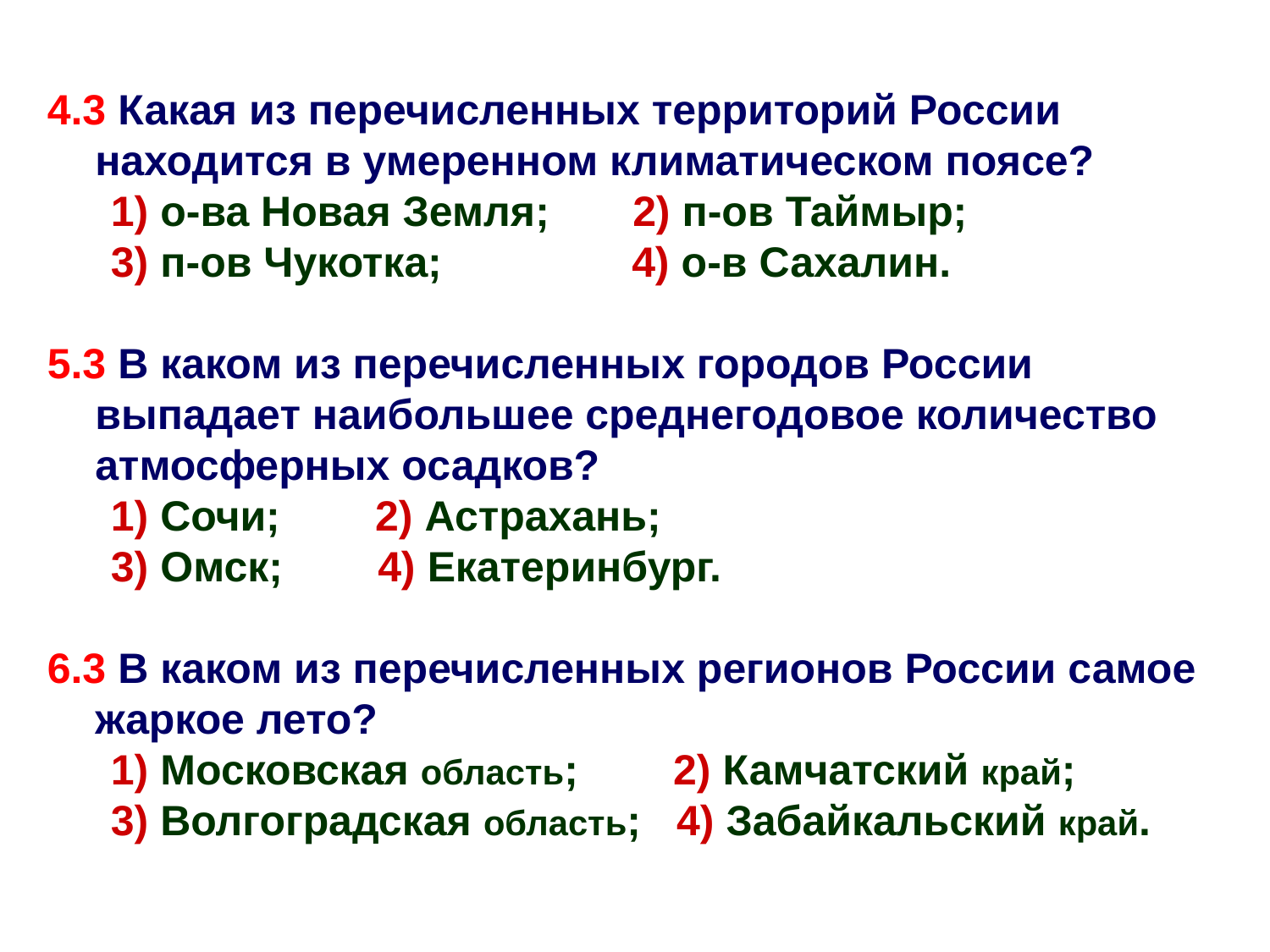

4.3 Какая из перечисленных территорий России находится в умеренном климатическом поясе?
1) о-ва Новая Земля;       2) п-ов Таймыр;
3) п-ов Чукотка;                4) о-в Сахалин.

5.3 В каком из перечисленных городов России выпадает наибольшее среднегодовое количество атмосферных осадков?
1) Сочи;        2) Астрахань;
3) Омск;        4) Екатеринбург.

6.3 В каком из перечисленных регионов России самое жаркое лето?
1) Московская область;        2) Камчатский край;
3) Волгоградская область;   4) Забайкальский край.

4
1
3